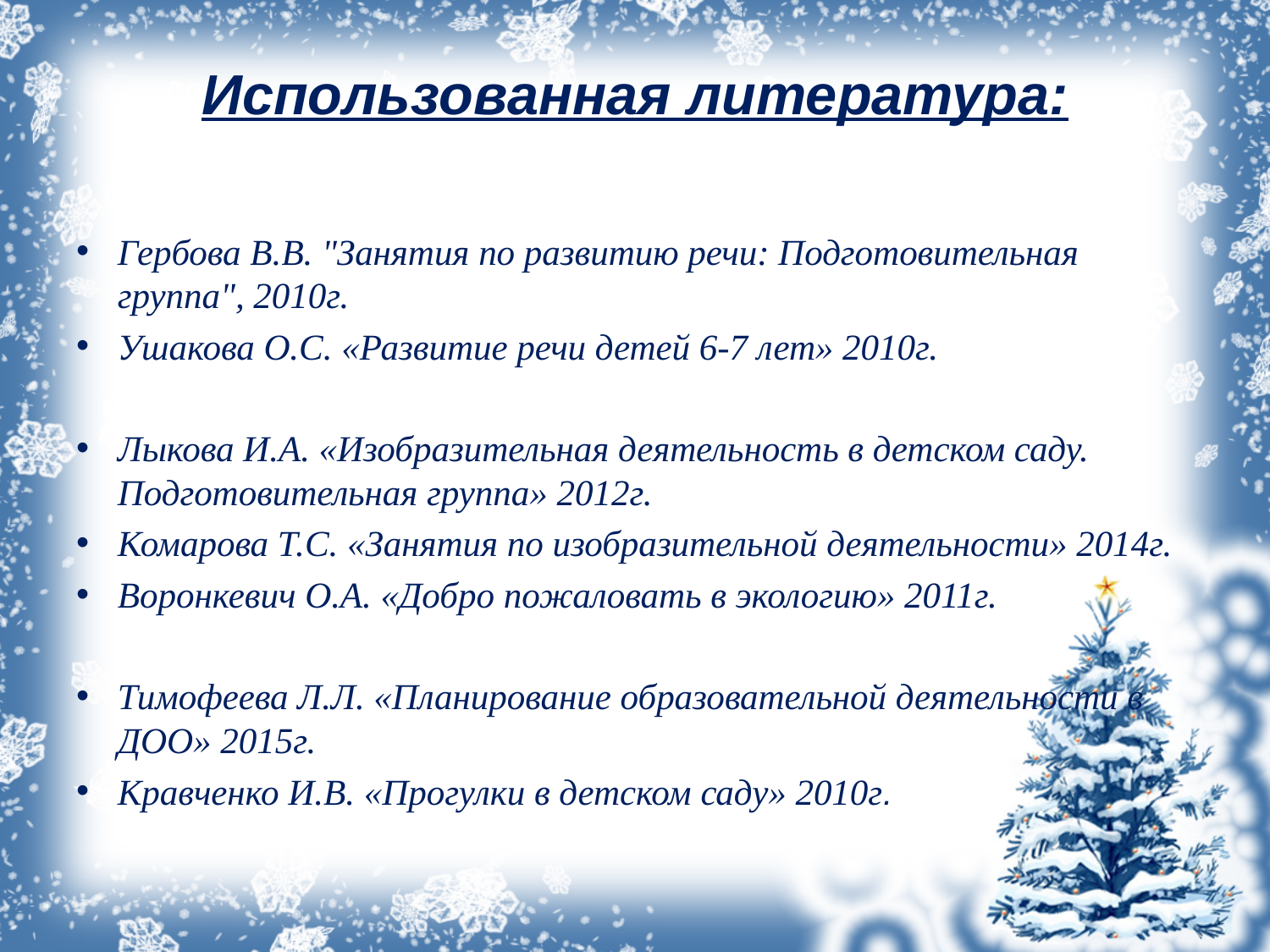

# Использованная литература:
Гербова В.В. "Занятия по развитию речи: Подготовительная  группа", 2010г.
Ушакова О.С. «Развитие речи детей 6-7 лет» 2010г.

Лыкова И.А. «Изобразительная деятельность в детском саду. Подготовительная группа» 2012г.
Комарова Т.С. «Занятия по изобразительной деятельности» 2014г.
Воронкевич О.А. «Добро пожаловать в экологию» 2011г.

Тимофеева Л.Л. «Планирование образовательной деятельности в ДОО» 2015г.
Кравченко И.В. «Прогулки в детском саду» 2010г.